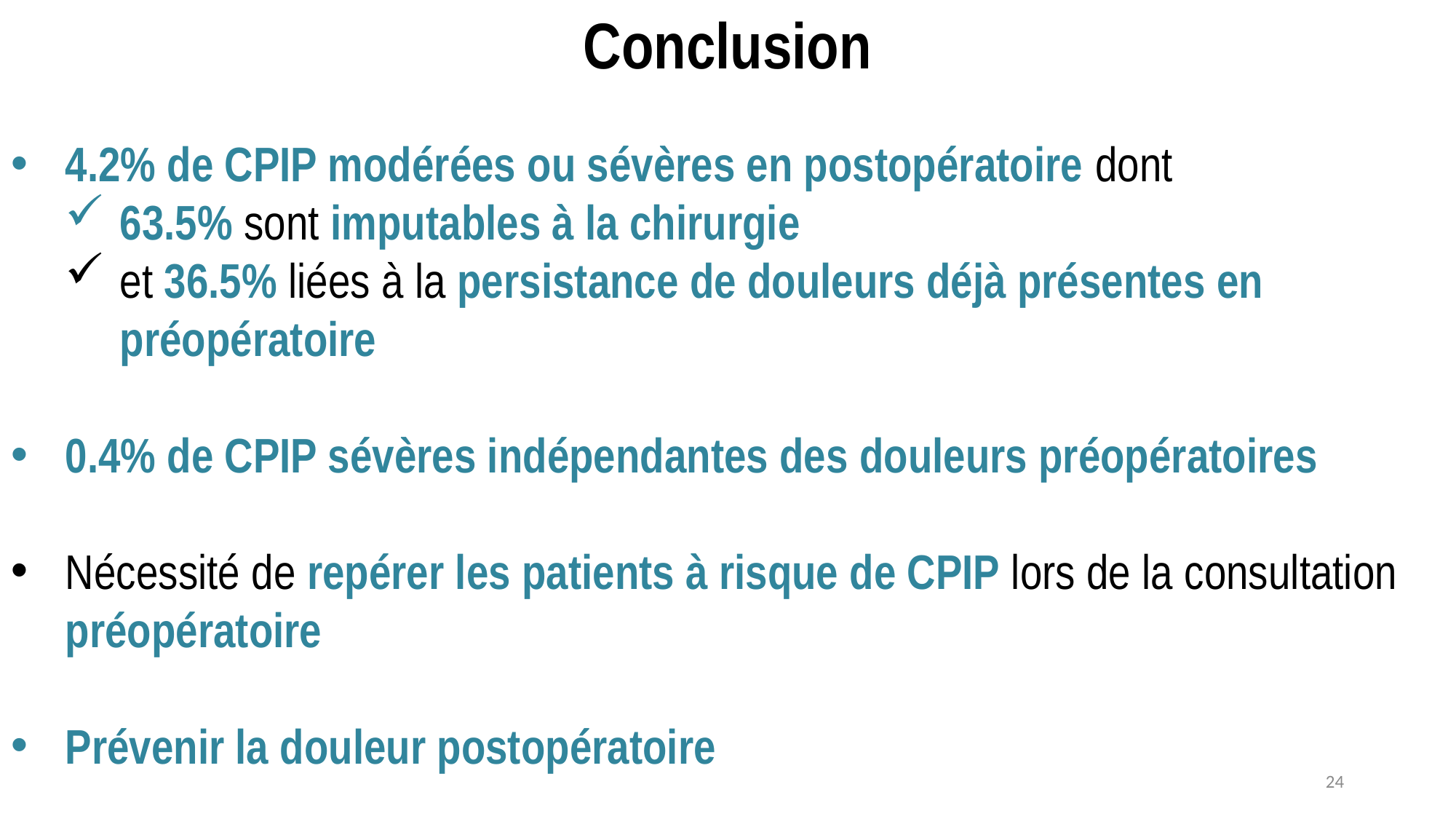

Conclusion
4.2% de CPIP modérées ou sévères en postopératoire dont
63.5% sont imputables à la chirurgie
et 36.5% liées à la persistance de douleurs déjà présentes en préopératoire

0.4% de CPIP sévères indépendantes des douleurs préopératoires

Nécessité de repérer les patients à risque de CPIP lors de la consultation préopératoire

Prévenir la douleur postopératoire
24